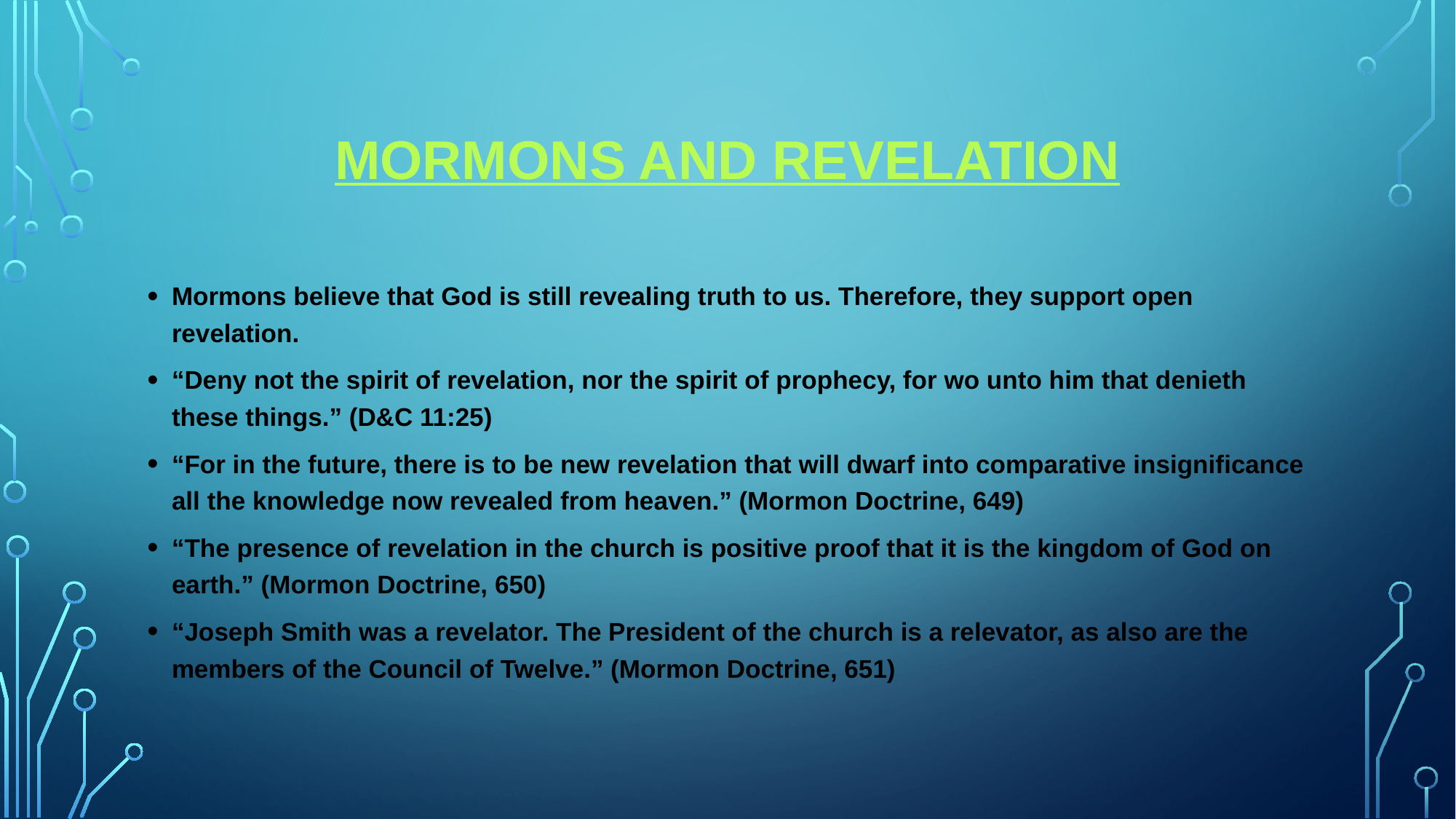

# Mormons and Revelation
Mormons believe that God is still revealing truth to us. Therefore, they support open revelation.
“Deny not the spirit of revelation, nor the spirit of prophecy, for wo unto him that denieth these things.” (D&C 11:25)
“For in the future, there is to be new revelation that will dwarf into comparative insignificance all the knowledge now revealed from heaven.” (Mormon Doctrine, 649)
“The presence of revelation in the church is positive proof that it is the kingdom of God on earth.” (Mormon Doctrine, 650)
“Joseph Smith was a revelator. The President of the church is a relevator, as also are the members of the Council of Twelve.” (Mormon Doctrine, 651)